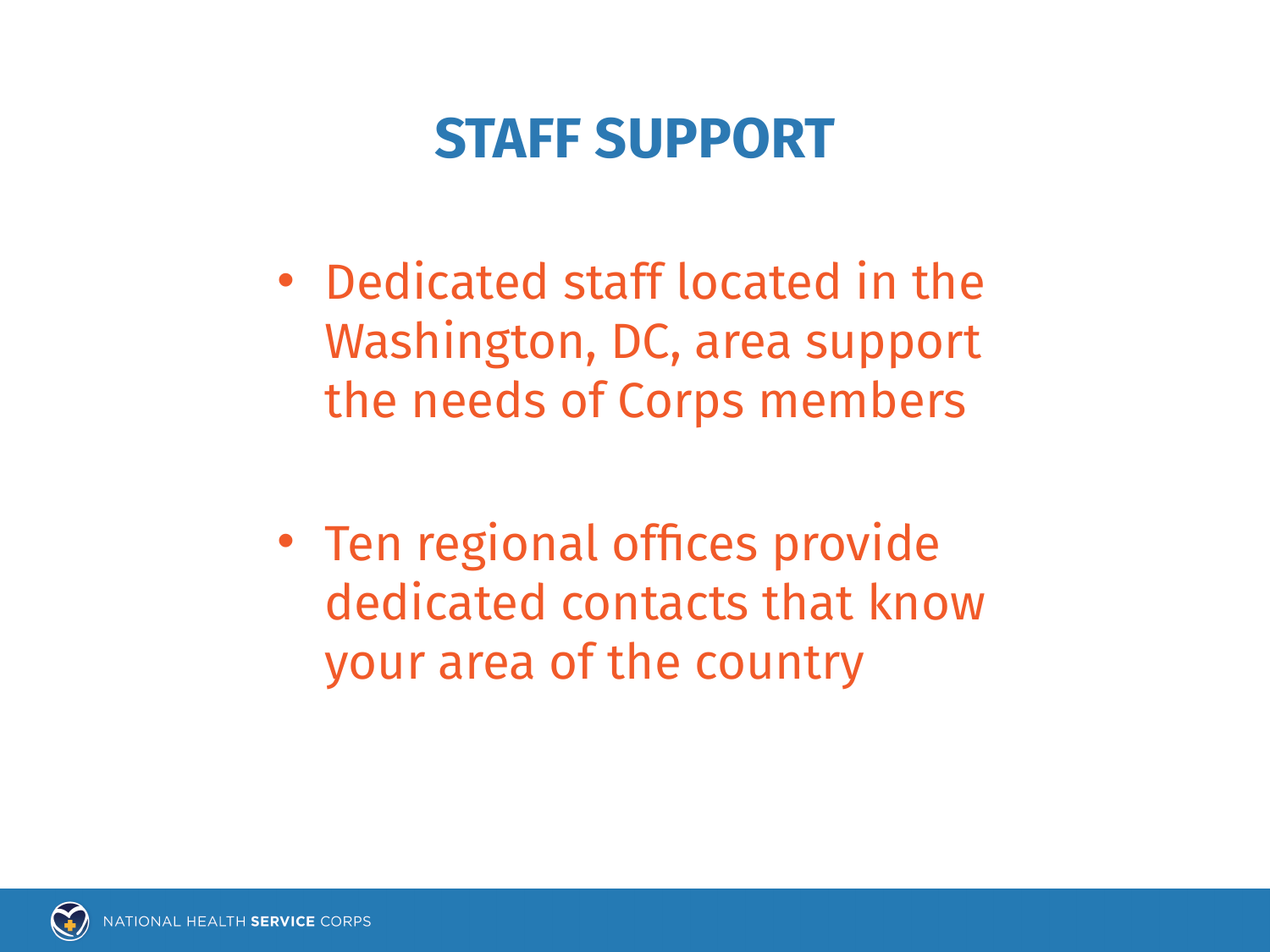

# Staff Support
Dedicated staff located in the Washington, DC, area support the needs of Corps members
Ten regional offices provide dedicated contacts that know your area of the country